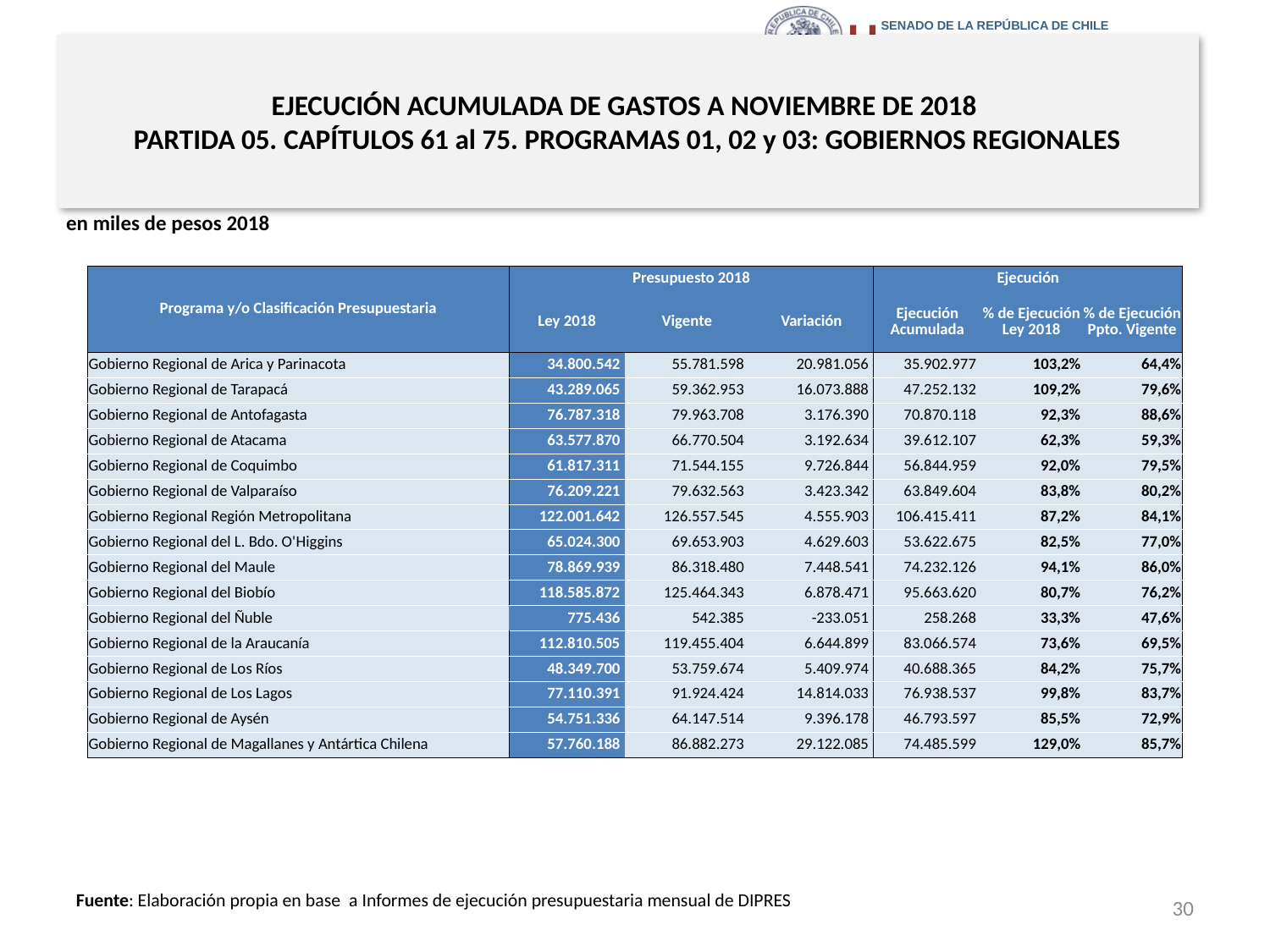

# EJECUCIÓN ACUMULADA DE GASTOS A NOVIEMBRE DE 2018 PARTIDA 05. CAPÍTULOS 61 al 75. PROGRAMAS 01, 02 y 03: GOBIERNOS REGIONALES
en miles de pesos 2018
| Programa y/o Clasificación Presupuestaria | Presupuesto 2018 |  |  | Ejecución |  |  |
| --- | --- | --- | --- | --- | --- | --- |
|  | Ley 2018 | Vigente | Variación | Ejecución Acumulada | % de Ejecución Ley 2018 | % de Ejecución Ppto. Vigente |
| Gobierno Regional de Arica y Parinacota | 34.800.542 | 55.781.598 | 20.981.056 | 35.902.977 | 103,2% | 64,4% |
| Gobierno Regional de Tarapacá | 43.289.065 | 59.362.953 | 16.073.888 | 47.252.132 | 109,2% | 79,6% |
| Gobierno Regional de Antofagasta | 76.787.318 | 79.963.708 | 3.176.390 | 70.870.118 | 92,3% | 88,6% |
| Gobierno Regional de Atacama | 63.577.870 | 66.770.504 | 3.192.634 | 39.612.107 | 62,3% | 59,3% |
| Gobierno Regional de Coquimbo | 61.817.311 | 71.544.155 | 9.726.844 | 56.844.959 | 92,0% | 79,5% |
| Gobierno Regional de Valparaíso | 76.209.221 | 79.632.563 | 3.423.342 | 63.849.604 | 83,8% | 80,2% |
| Gobierno Regional Región Metropolitana | 122.001.642 | 126.557.545 | 4.555.903 | 106.415.411 | 87,2% | 84,1% |
| Gobierno Regional del L. Bdo. O'Higgins | 65.024.300 | 69.653.903 | 4.629.603 | 53.622.675 | 82,5% | 77,0% |
| Gobierno Regional del Maule | 78.869.939 | 86.318.480 | 7.448.541 | 74.232.126 | 94,1% | 86,0% |
| Gobierno Regional del Biobío | 118.585.872 | 125.464.343 | 6.878.471 | 95.663.620 | 80,7% | 76,2% |
| Gobierno Regional del Ñuble | 775.436 | 542.385 | -233.051 | 258.268 | 33,3% | 47,6% |
| Gobierno Regional de la Araucanía | 112.810.505 | 119.455.404 | 6.644.899 | 83.066.574 | 73,6% | 69,5% |
| Gobierno Regional de Los Ríos | 48.349.700 | 53.759.674 | 5.409.974 | 40.688.365 | 84,2% | 75,7% |
| Gobierno Regional de Los Lagos | 77.110.391 | 91.924.424 | 14.814.033 | 76.938.537 | 99,8% | 83,7% |
| Gobierno Regional de Aysén | 54.751.336 | 64.147.514 | 9.396.178 | 46.793.597 | 85,5% | 72,9% |
| Gobierno Regional de Magallanes y Antártica Chilena | 57.760.188 | 86.882.273 | 29.122.085 | 74.485.599 | 129,0% | 85,7% |
30